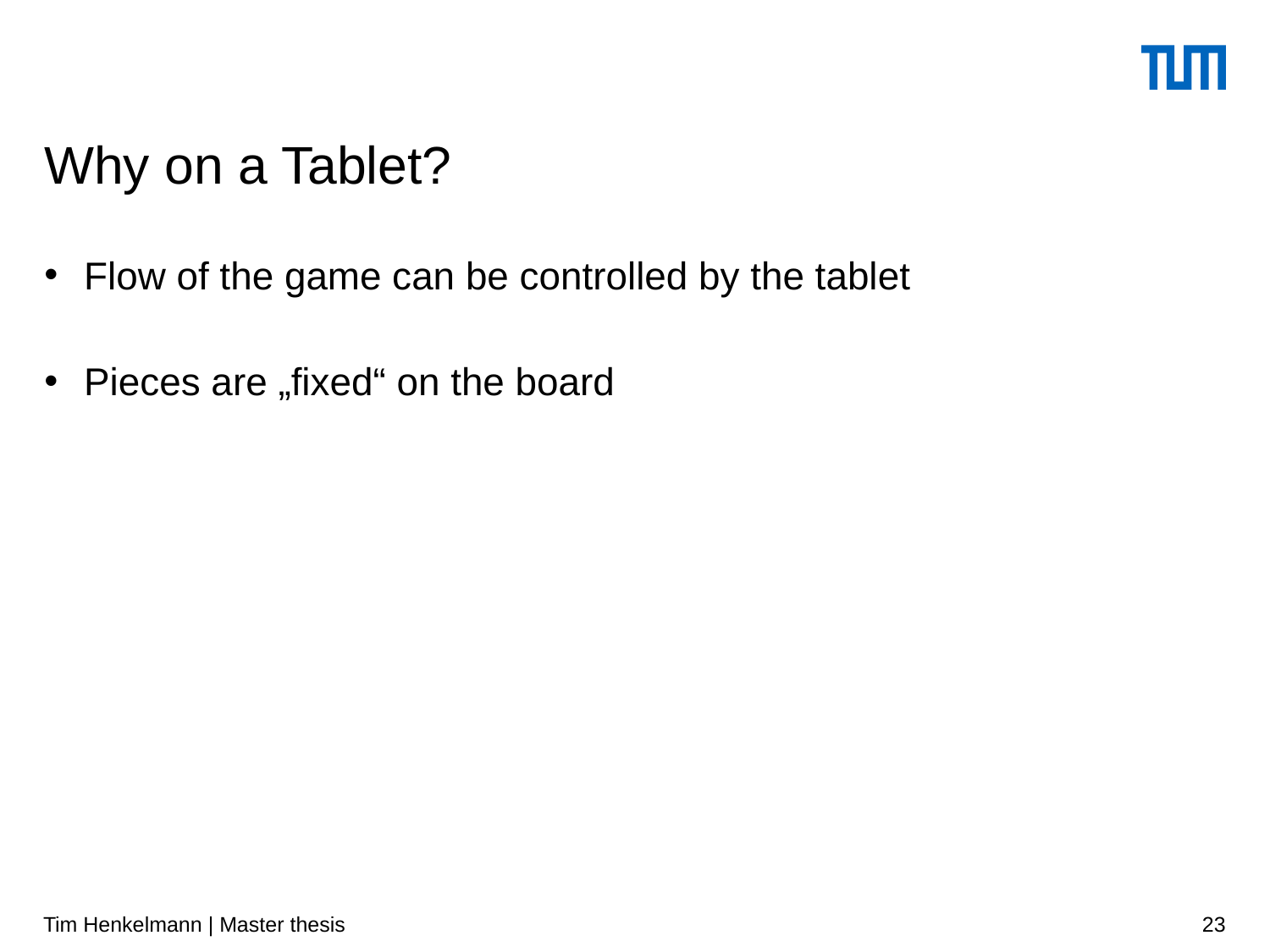

# Why on a Tablet?
Flow of the game can be controlled by the tablet

Pieces are „fixed“ on the board

Tim Henkelmann | Master thesis
23